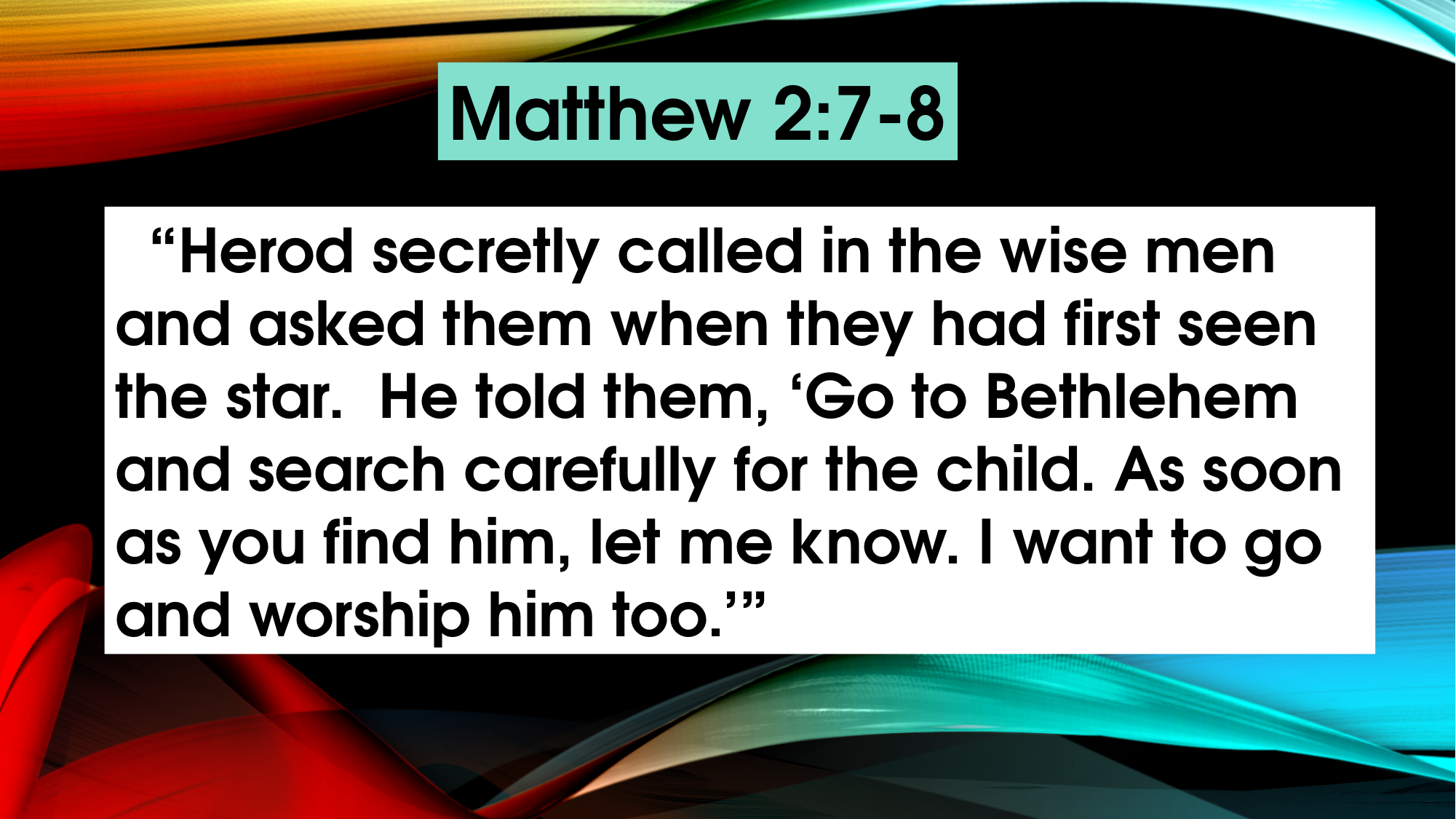

Matthew 2:7-8
  “Herod secretly called in the wise men and asked them when they had first seen the star.  He told them, ‘Go to Bethlehem and search carefully for the child. As soon as you find him, let me know. I want to go and worship him too.’”